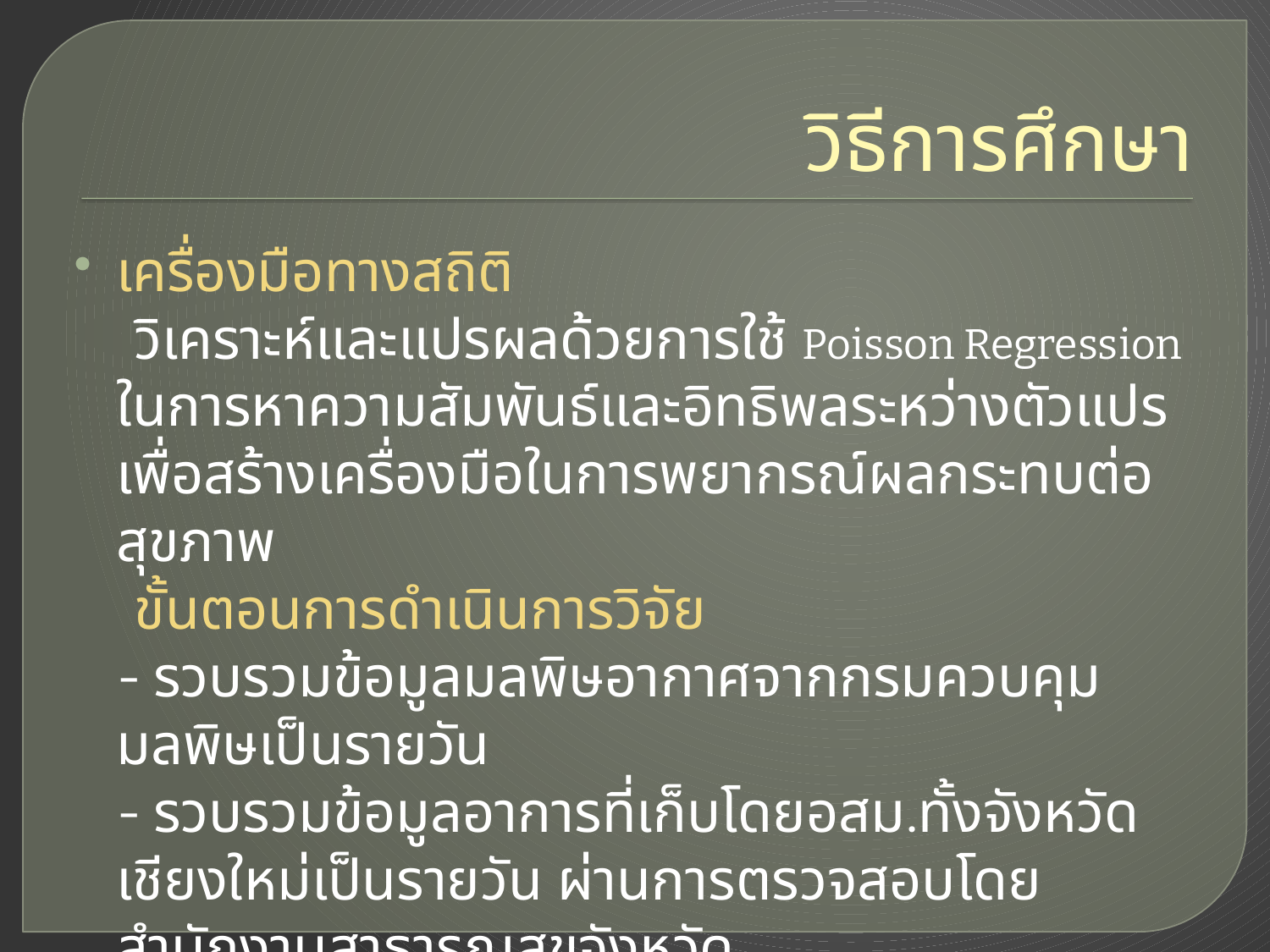

# วิธีการศึกษา
เครื่องมือทางสถิติ
    วิเคราะห์และแปรผลด้วยการใช้ Poisson Regression ในการหาความสัมพันธ์และอิทธิพลระหว่างตัวแปร เพื่อสร้างเครื่องมือในการพยากรณ์ผลกระทบต่อสุขภาพ
    ขั้นตอนการดำเนินการวิจัย
	- รวบรวมข้อมูลมลพิษอากาศจากกรมควบคุมมลพิษเป็นรายวัน
	- รวบรวมข้อมูลอาการที่เก็บโดยอสม.ทั้งจังหวัดเชียงใหม่เป็นรายวัน ผ่านการตรวจสอบโดยสำนักงานสาธารณสุขจังหวัด